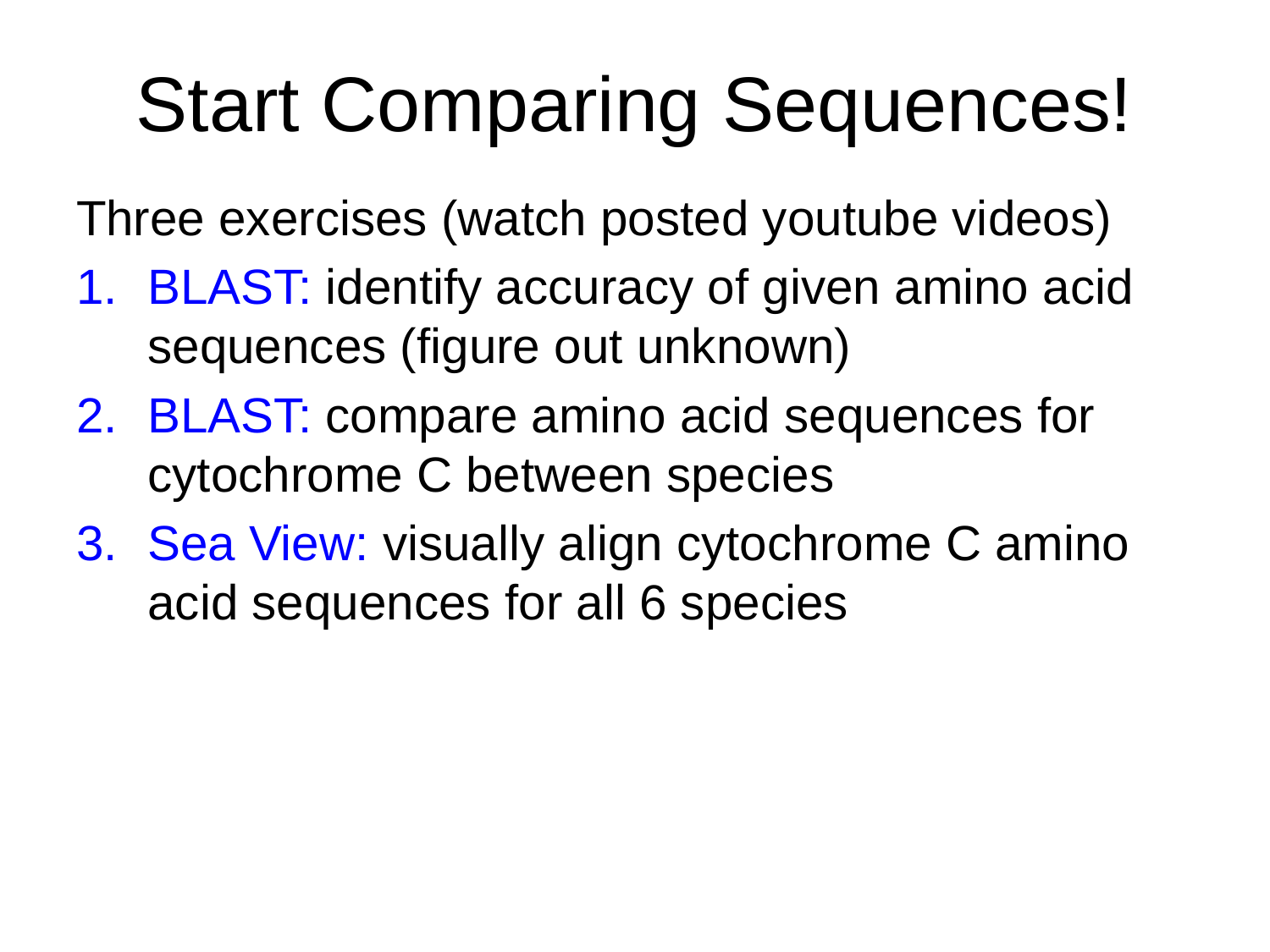

# Start Comparing Sequences!
Three exercises (watch posted youtube videos)
BLAST: identify accuracy of given amino acid sequences (figure out unknown)
BLAST: compare amino acid sequences for cytochrome C between species
Sea View: visually align cytochrome C amino acid sequences for all 6 species